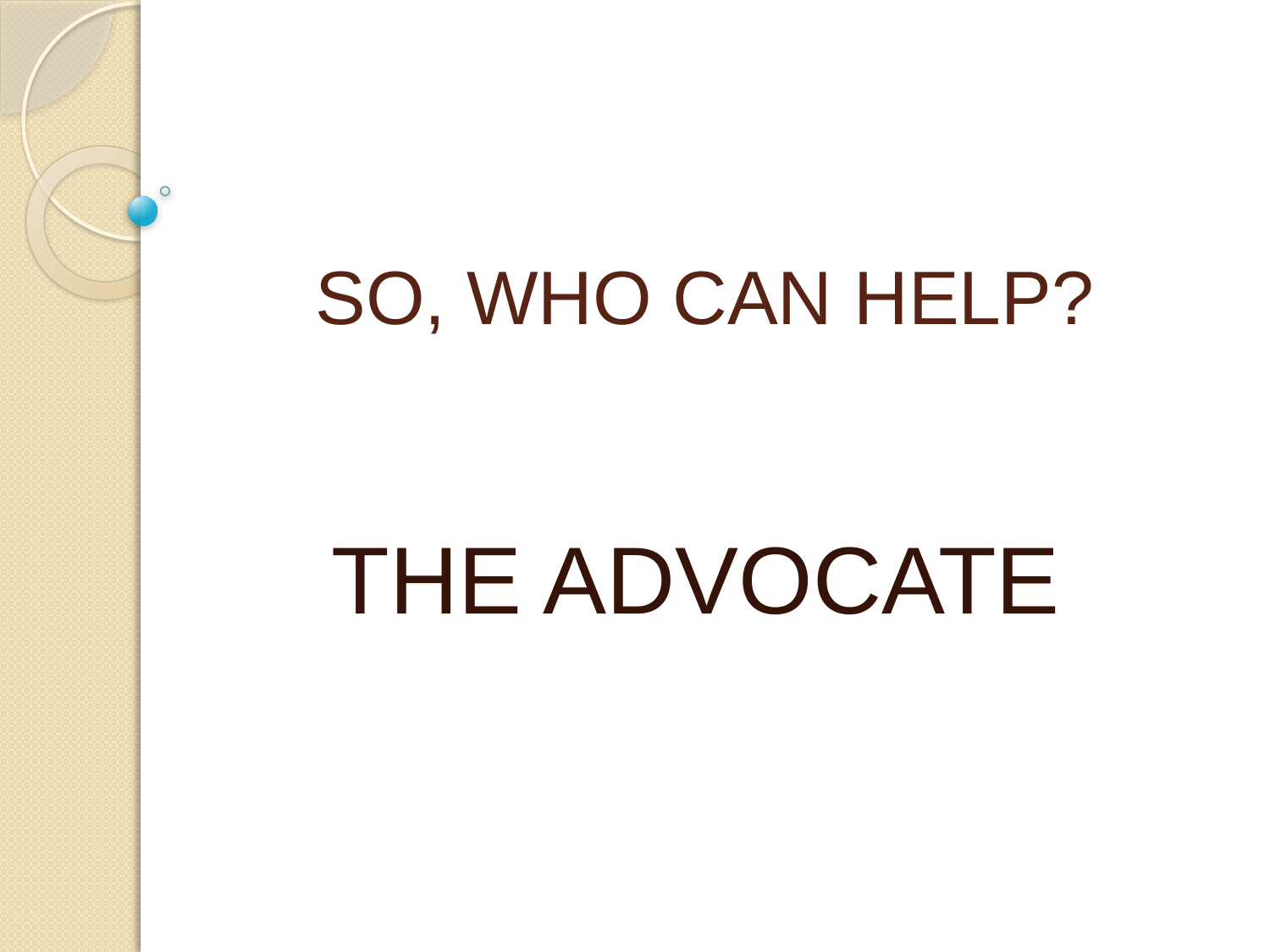

# SO, WHO CAN HELP?
THE ADVOCATE